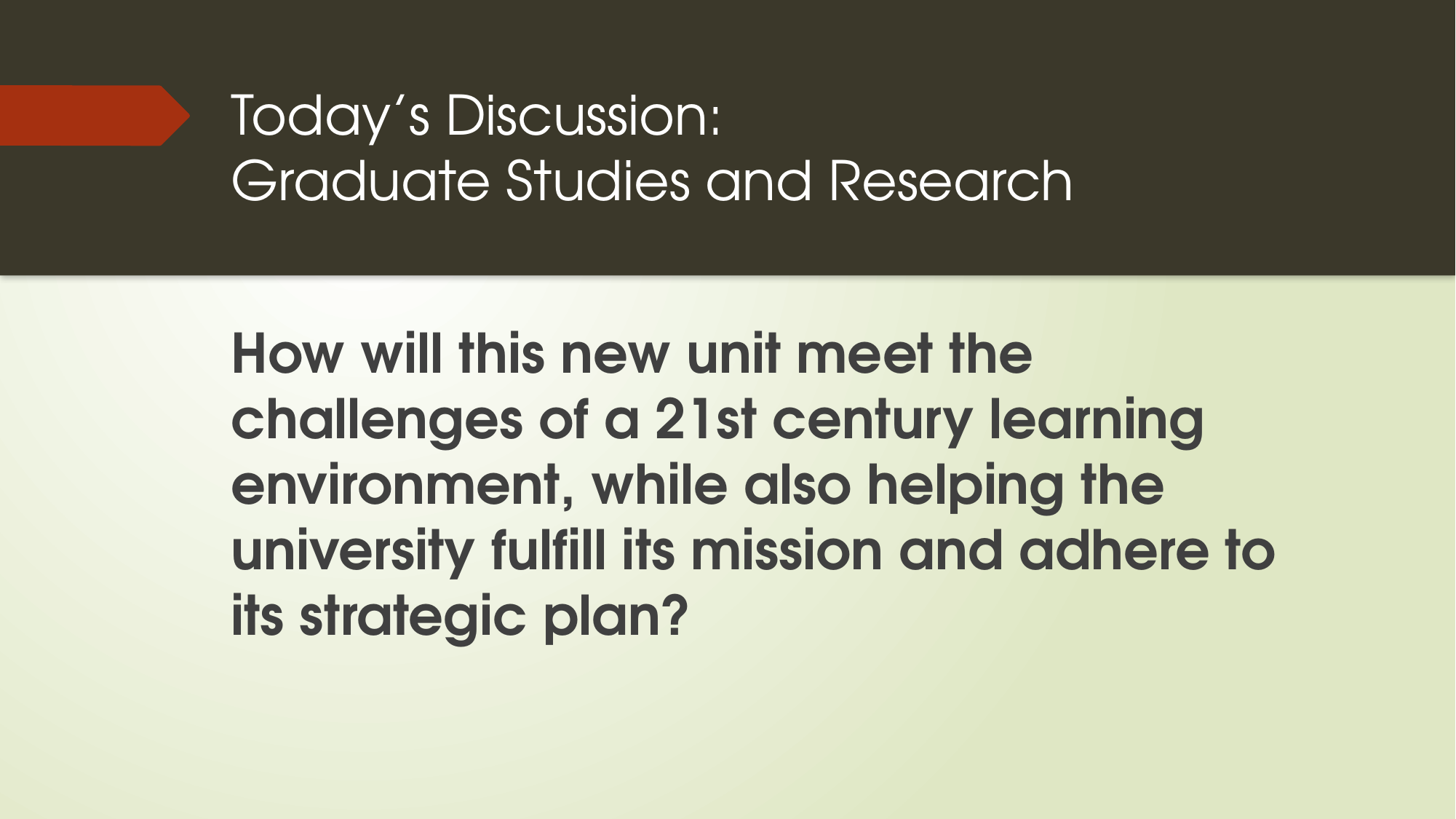

# Today’s Discussion: Graduate Studies and Research

How will this new unit meet the challenges of a 21st century learning environment, while also helping the university fulfill its mission and adhere to its strategic plan?